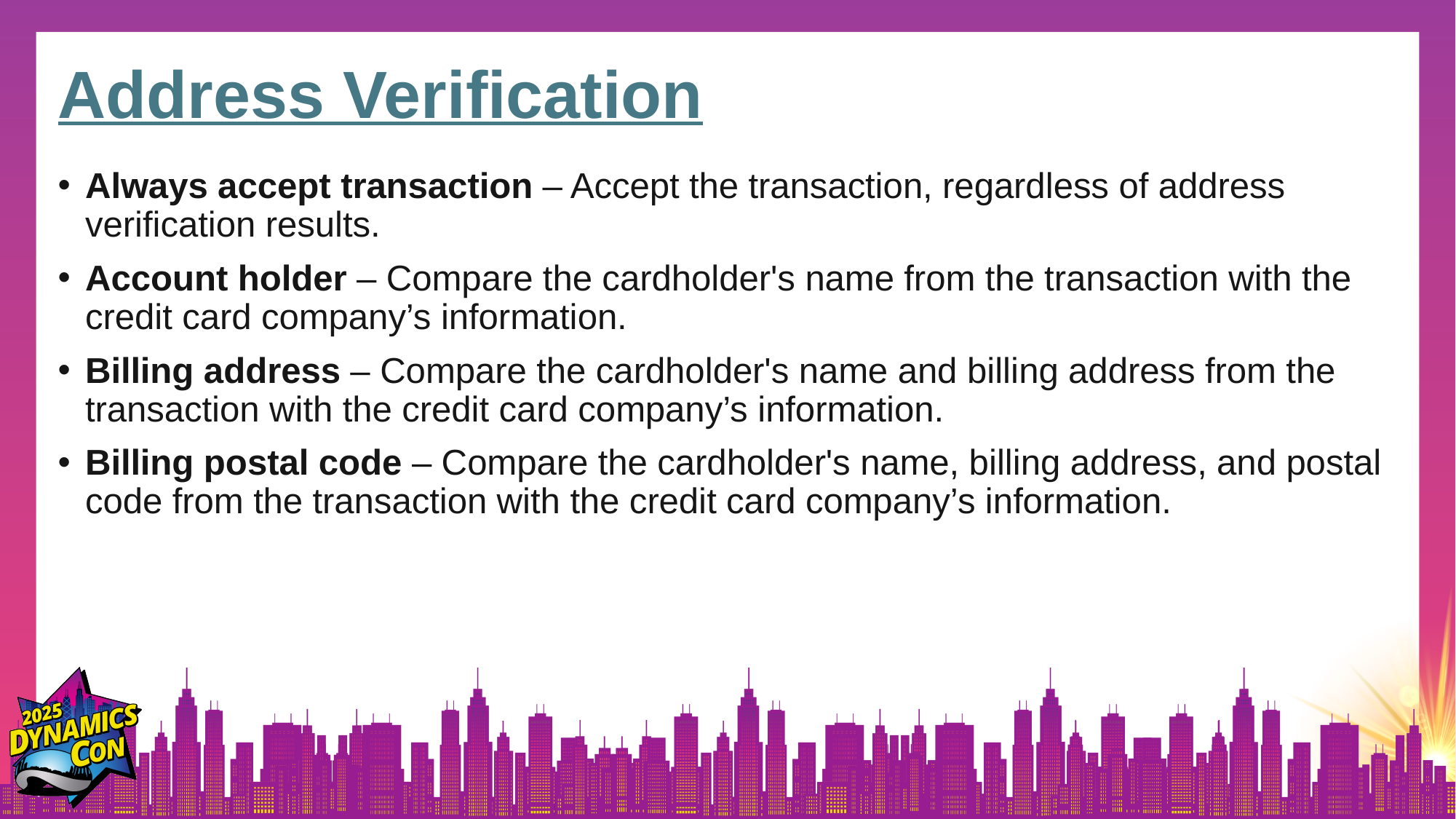

# Address Verification
Always accept transaction – Accept the transaction, regardless of address verification results.
Account holder – Compare the cardholder's name from the transaction with the credit card company’s information.
Billing address – Compare the cardholder's name and billing address from the transaction with the credit card company’s information.
Billing postal code – Compare the cardholder's name, billing address, and postal code from the transaction with the credit card company’s information.